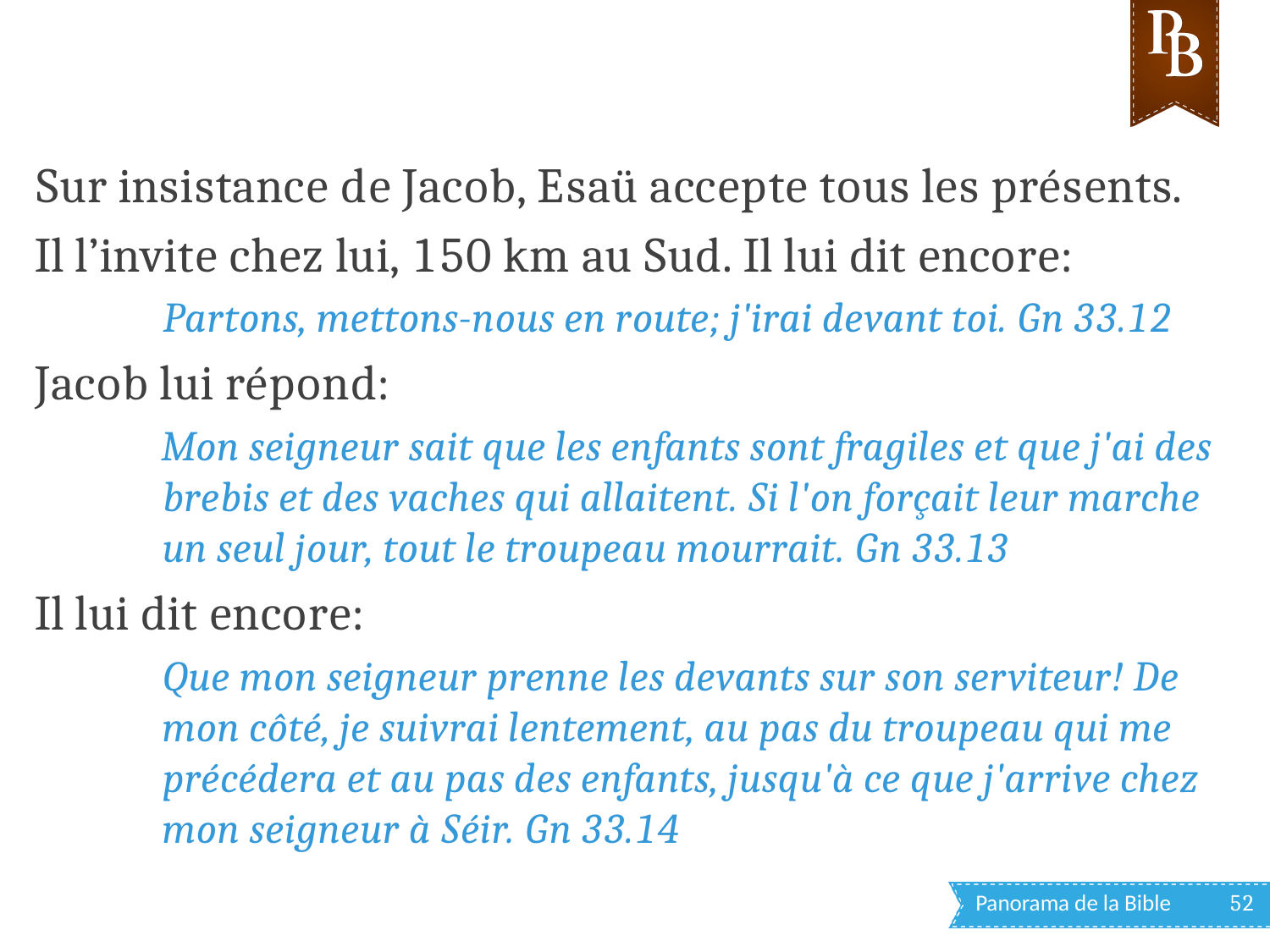

Sur insistance de Jacob, Esaü accepte tous les présents.
Il l’invite chez lui, 150 km au Sud. Il lui dit encore:
Partons, mettons-nous en route; j'irai devant toi. Gn 33.12
Jacob lui répond:
Mon seigneur sait que les enfants sont fragiles et que j'ai des brebis et des vaches qui allaitent. Si l'on forçait leur marche un seul jour, tout le troupeau mourrait. Gn 33.13
Il lui dit encore:
Que mon seigneur prenne les devants sur son serviteur! De mon côté, je suivrai lentement, au pas du troupeau qui me précédera et au pas des enfants, jusqu'à ce que j'arrive chez mon seigneur à Séir. Gn 33.14